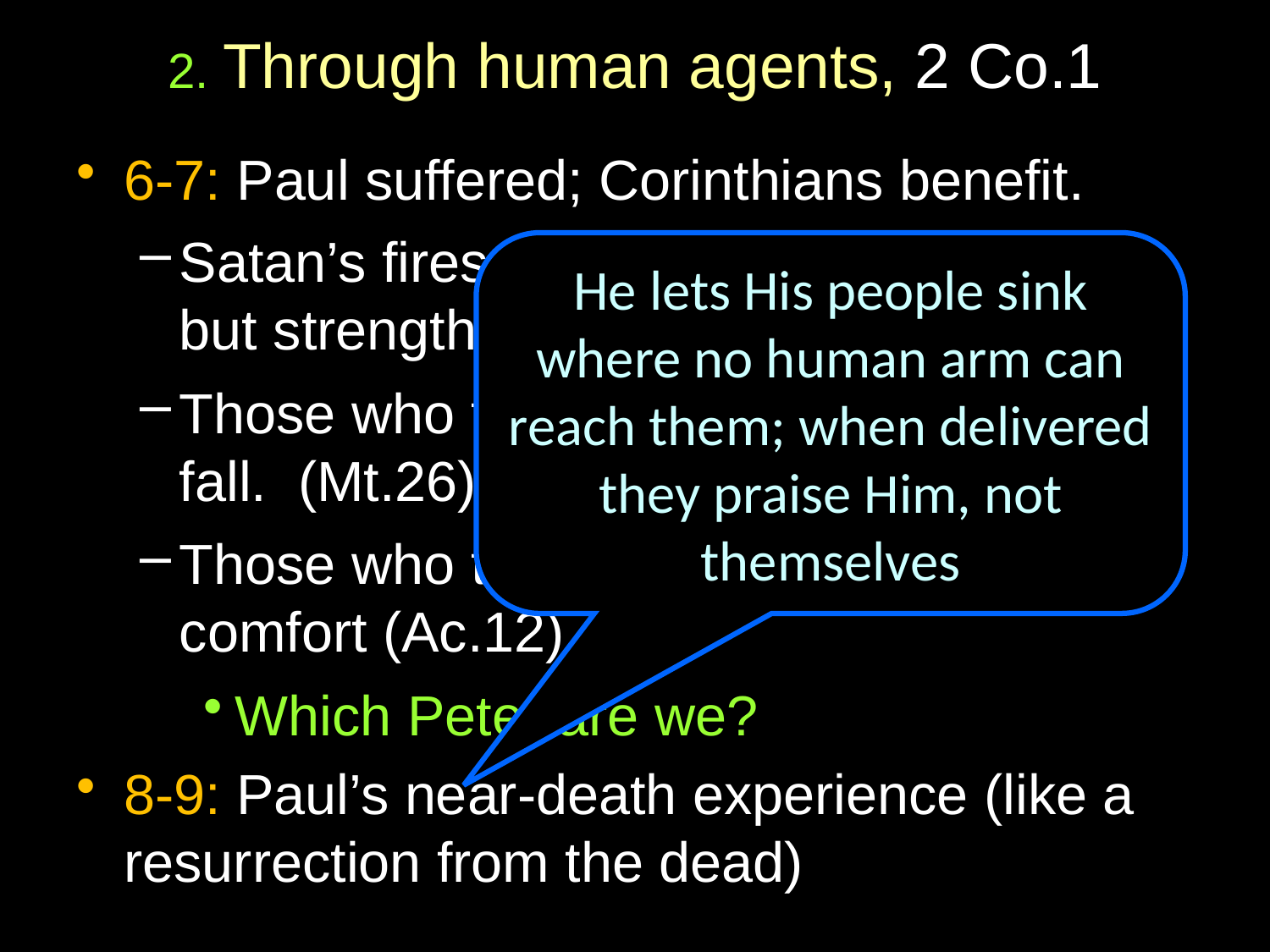

# 2. Through human agents, 2 Co.1
6-7: Paul suffered; Corinthians benefit.
Satan’s fires do not destroy a church, but strengthen it.
Those who think they are strong, often fall.  (Mt.26)
Those who trust God share in God’s comfort (Ac.12)
Which Peter are we?
8-9: Paul’s near-death experience (like a resurrection from the dead)
He lets His people sink where no human arm can reach them; when delivered they praise Him, not themselves